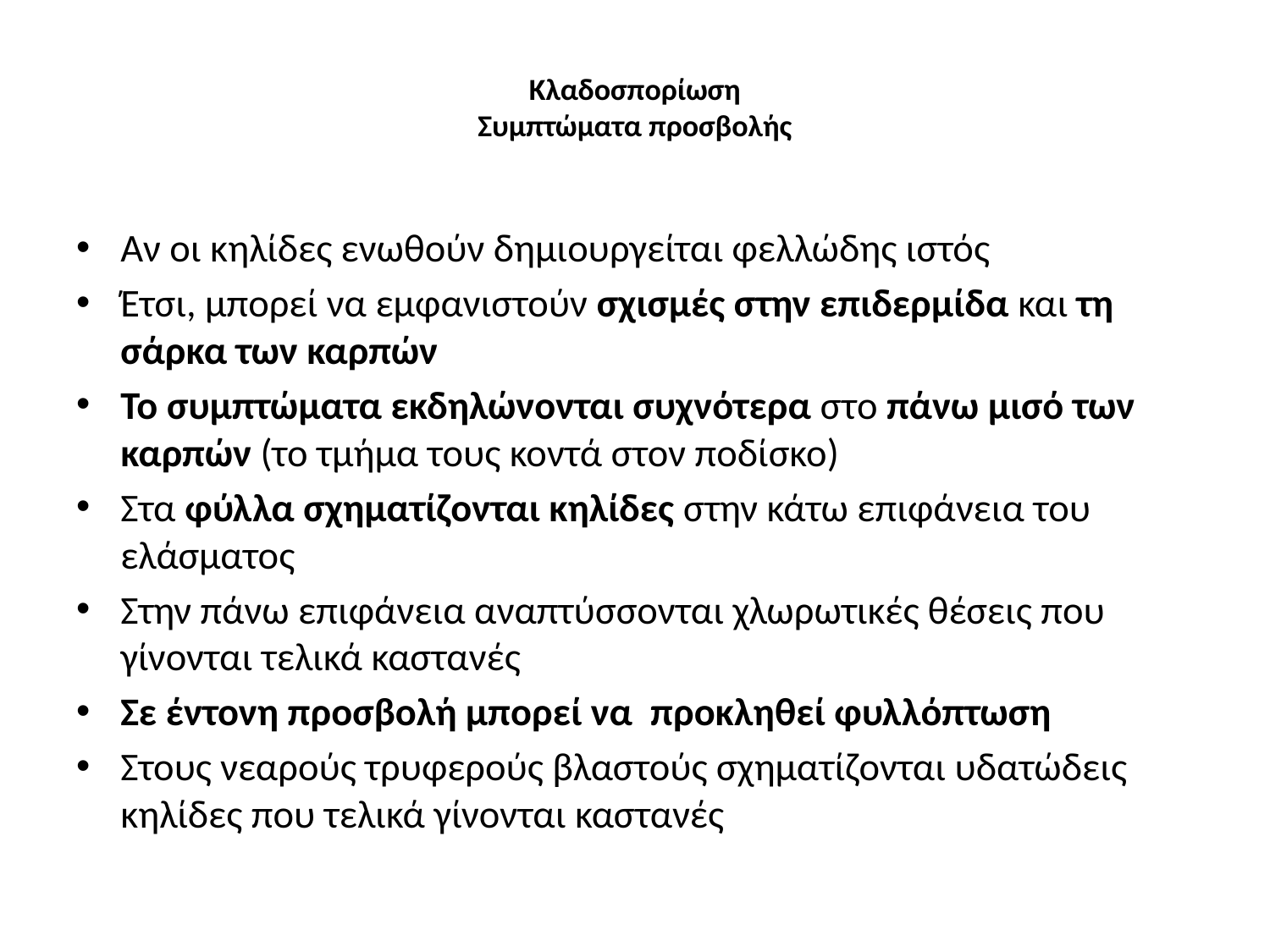

# Κλαδοσπορίωση Συμπτώματα προσβολής
Αν οι κηλίδες ενωθούν δημιουργείται φελλώδης ιστός
Έτσι, μπορεί να εμφανιστούν σχισμές στην επιδερμίδα και τη σάρκα των καρπών
Το συμπτώματα εκδηλώνονται συχνότερα στο πάνω μισό των καρπών (το τμήμα τους κοντά στον ποδίσκο)
Στα φύλλα σχηματίζονται κηλίδες στην κάτω επιφάνεια του ελάσματος
Στην πάνω επιφάνεια αναπτύσσονται χλωρωτικές θέσεις που γίνονται τελικά καστανές
Σε έντονη προσβολή μπορεί να  προκληθεί φυλλόπτωση
Στους νεαρούς τρυφερούς βλαστούς σχηματίζονται υδατώδεις κηλίδες που τελικά γίνονται καστανές